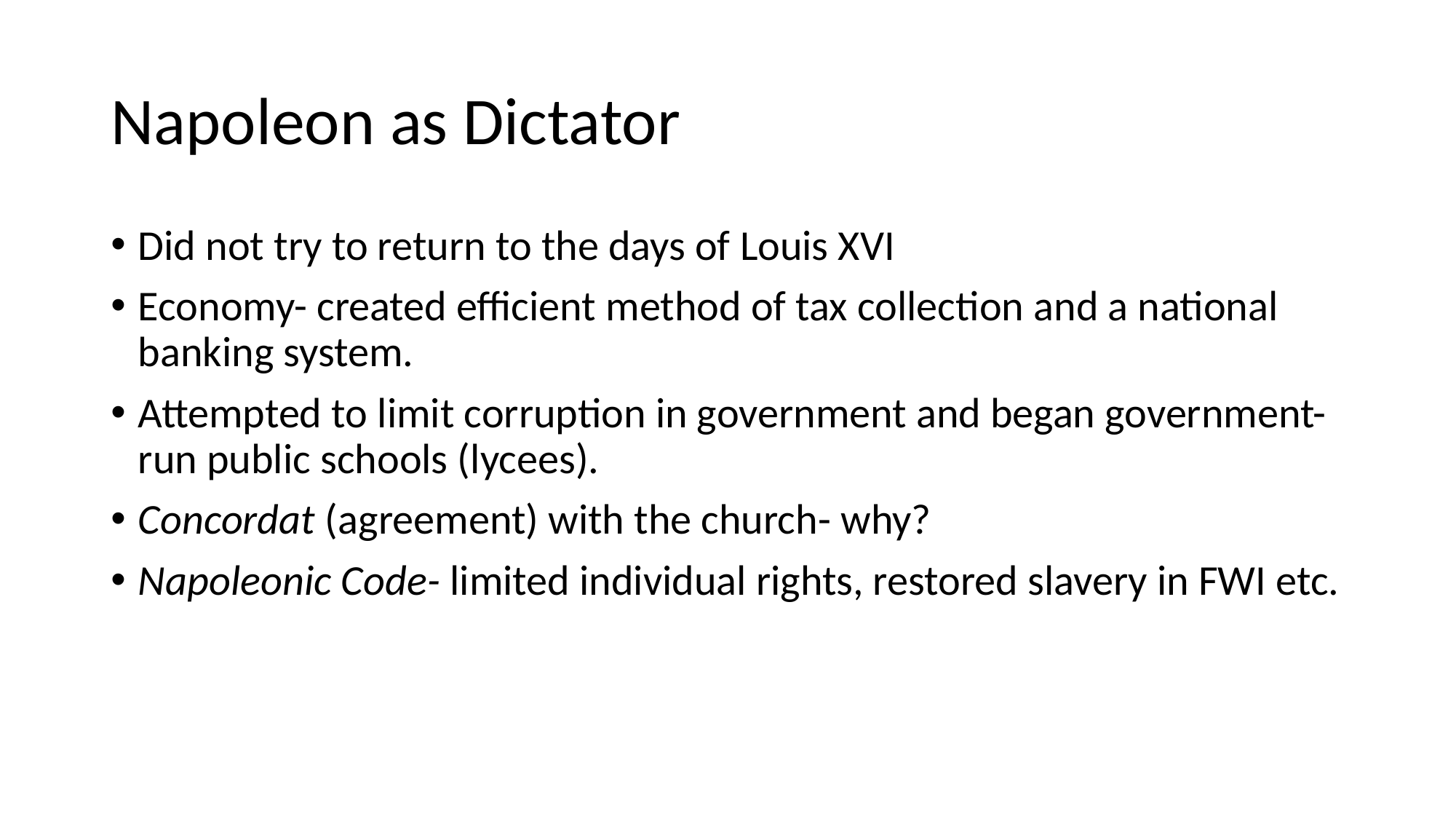

# Napoleon as Dictator
Did not try to return to the days of Louis XVI
Economy- created efficient method of tax collection and a national banking system.
Attempted to limit corruption in government and began government-run public schools (lycees).
Concordat (agreement) with the church- why?
Napoleonic Code- limited individual rights, restored slavery in FWI etc.